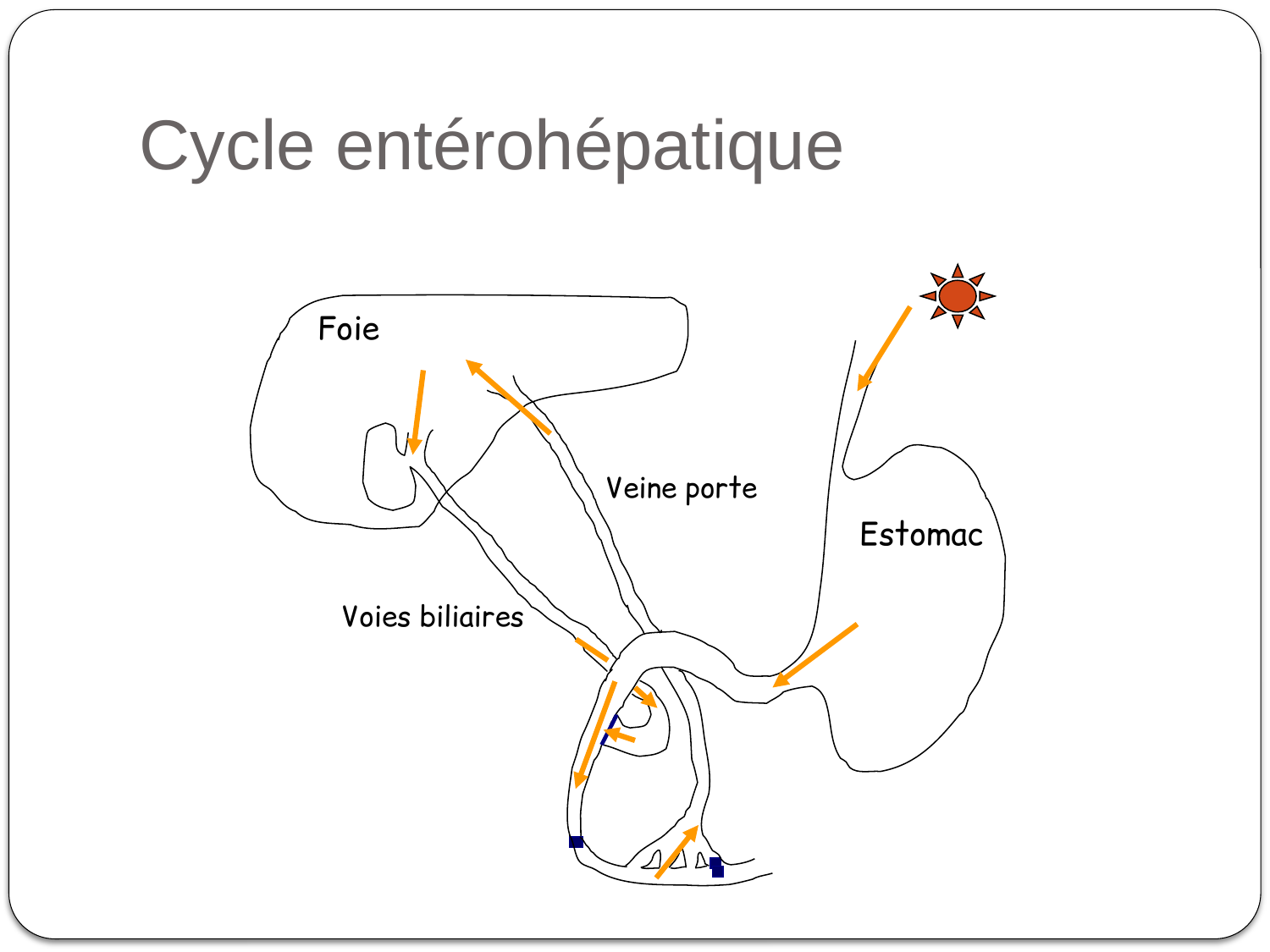

# Cycle entérohépatique

Foie

Veine porte
Estomac
Voies biliaires